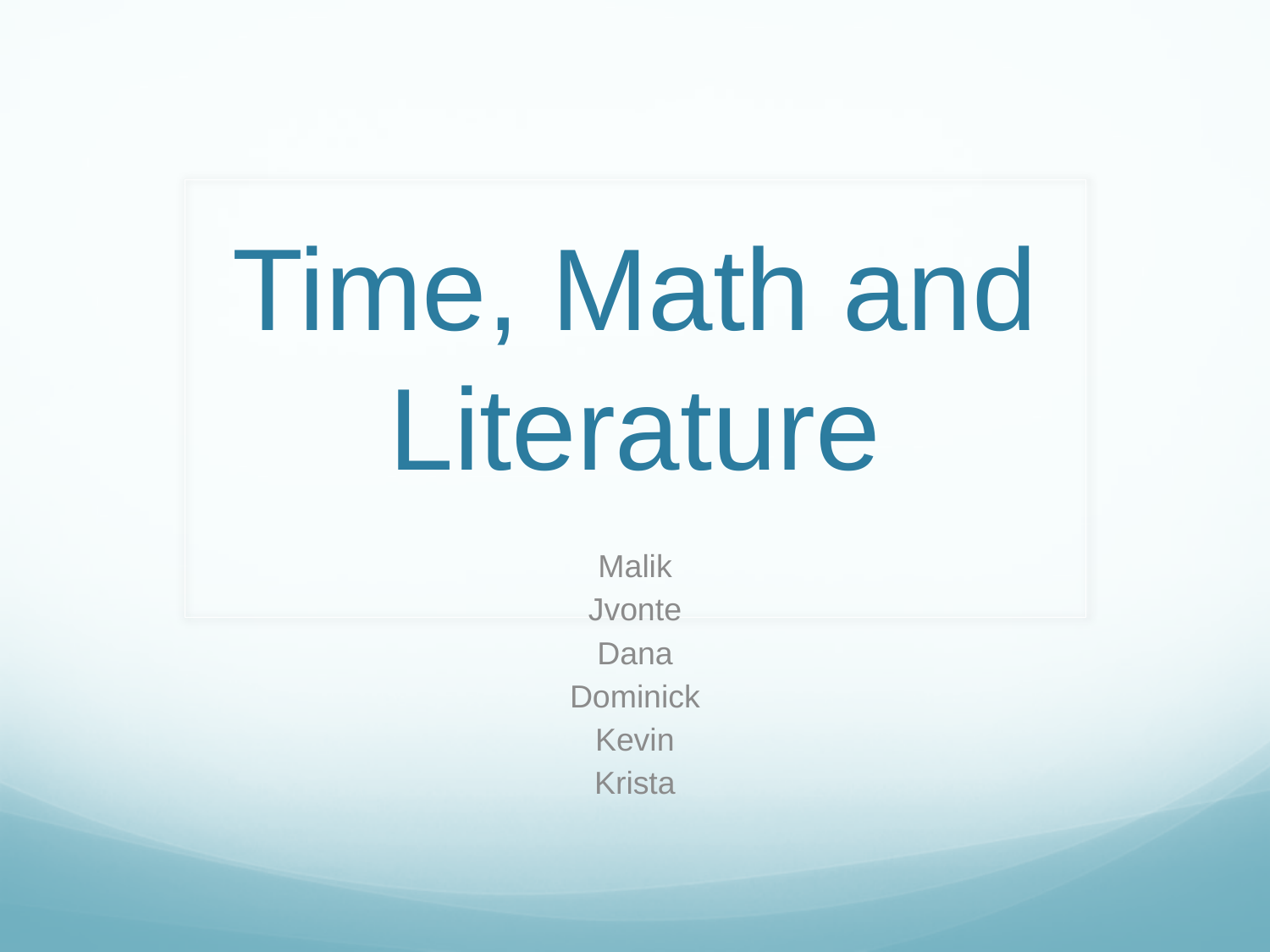

# Time, Math and Literature
Malik
Jvonte
Dana
Dominick
Kevin
Krista